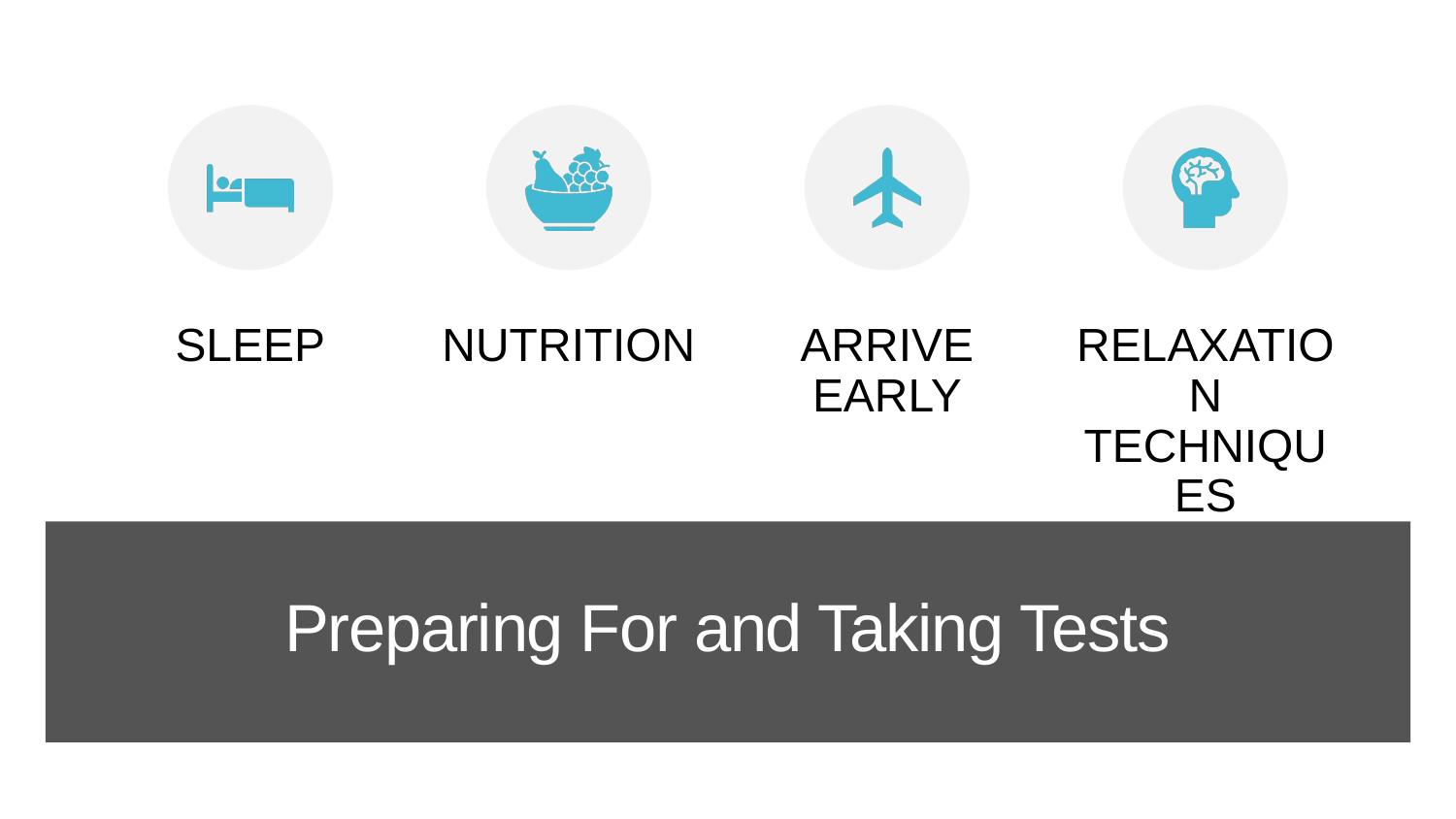

Sleep
Nutrition
Arrive early
Relaxation techniques

# Preparing For and Taking Tests